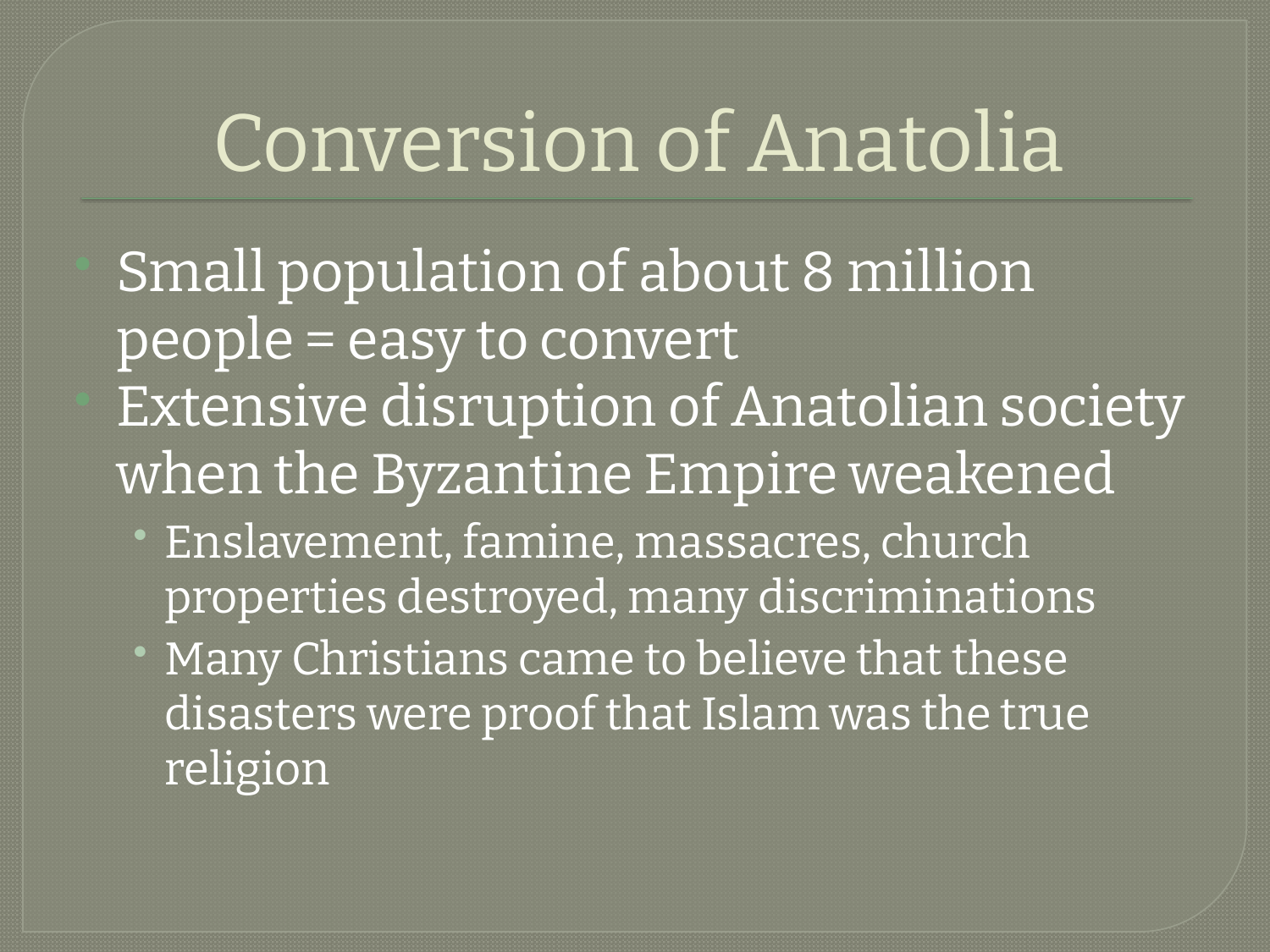

# Conversion of Anatolia
Small population of about 8 million people = easy to convert
Extensive disruption of Anatolian society when the Byzantine Empire weakened
Enslavement, famine, massacres, church properties destroyed, many discriminations
Many Christians came to believe that these disasters were proof that Islam was the true religion